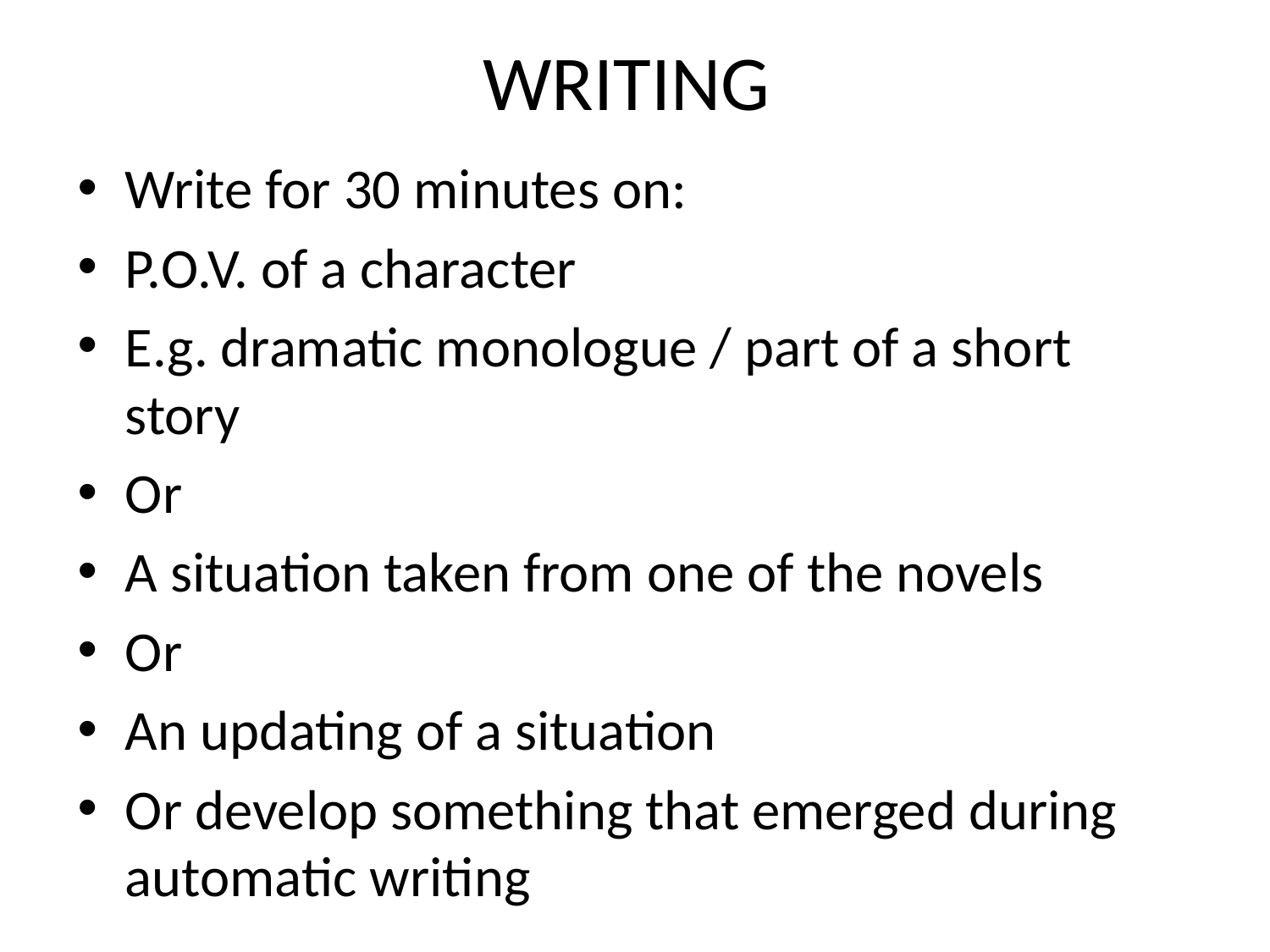

# WRITING
Write for 30 minutes on:
P.O.V. of a character
E.g. dramatic monologue / part of a short story
Or
A situation taken from one of the novels
Or
An updating of a situation
Or develop something that emerged during automatic writing